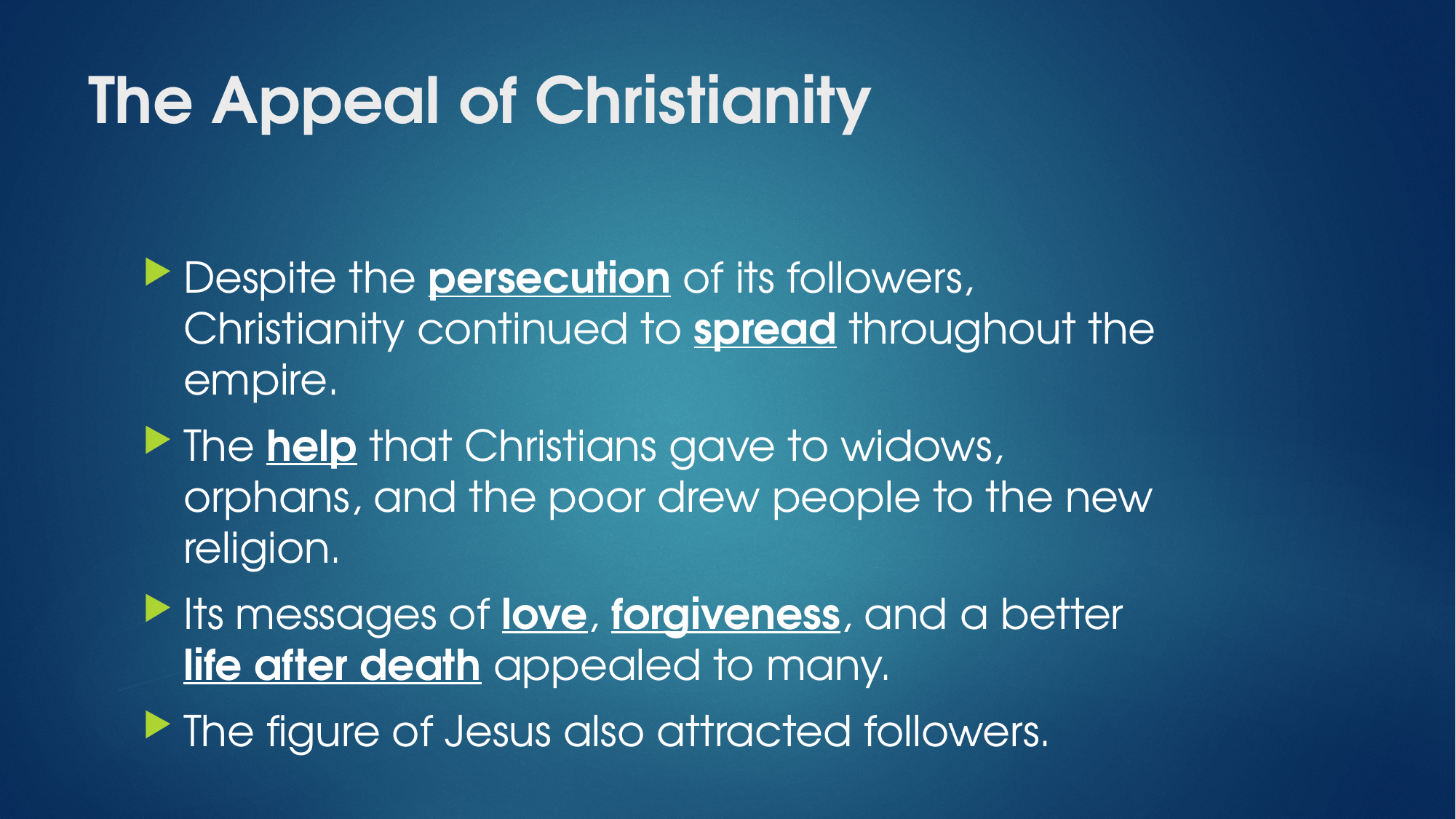

# The Appeal of Christianity
Despite the persecution of its followers, Christianity continued to spread throughout the empire.
The help that Christians gave to widows, orphans, and the poor drew people to the new religion.
Its messages of love, forgiveness, and a better life after death appealed to many.
The figure of Jesus also attracted followers.